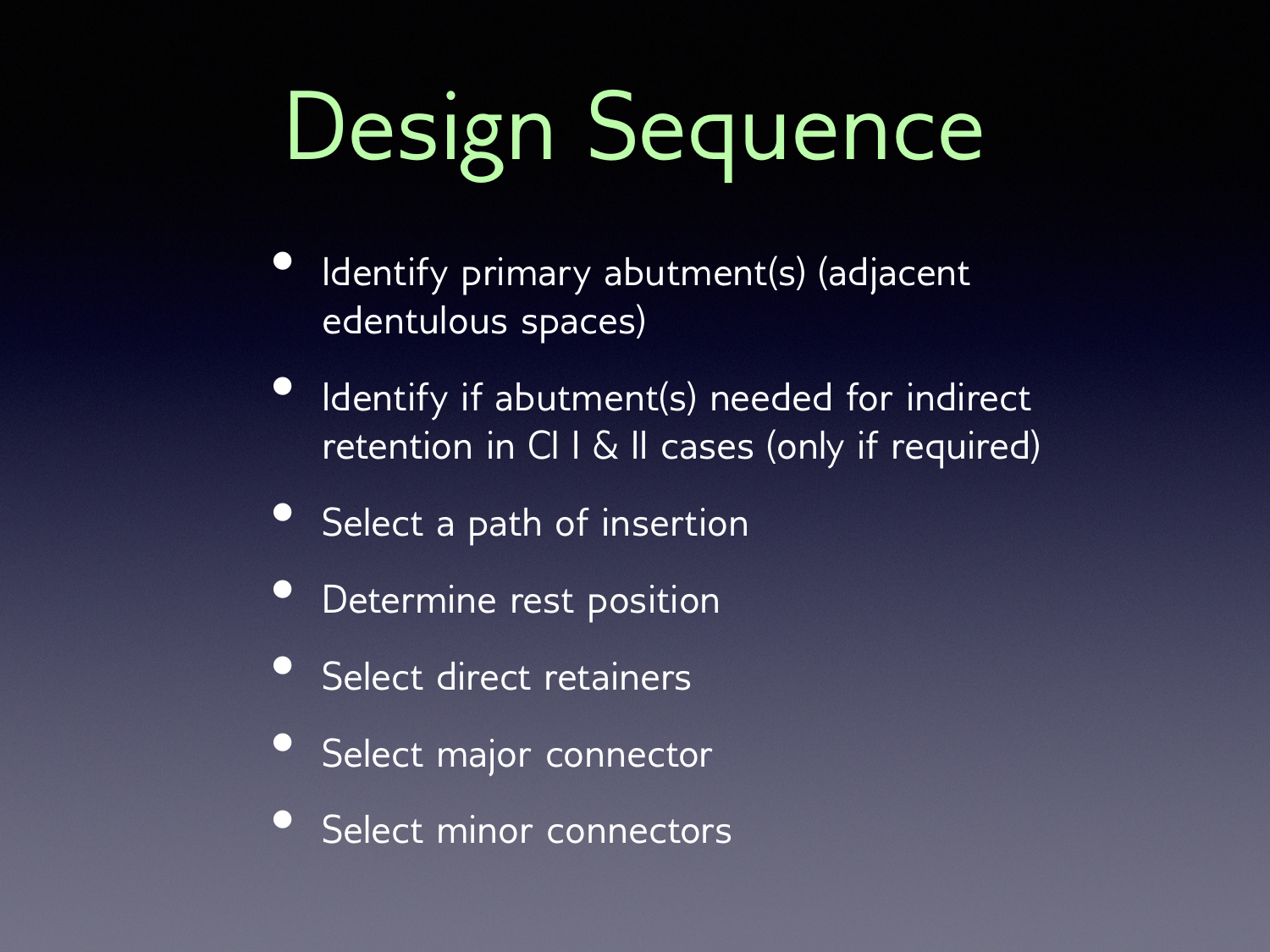

# Design Sequence
Identify primary abutment(s) (adjacent edentulous spaces)
Identify if abutment(s) needed for indirect retention in Cl I & II cases (only if required)
Select a path of insertion
Determine rest position
Select direct retainers
Select major connector
Select minor connectors